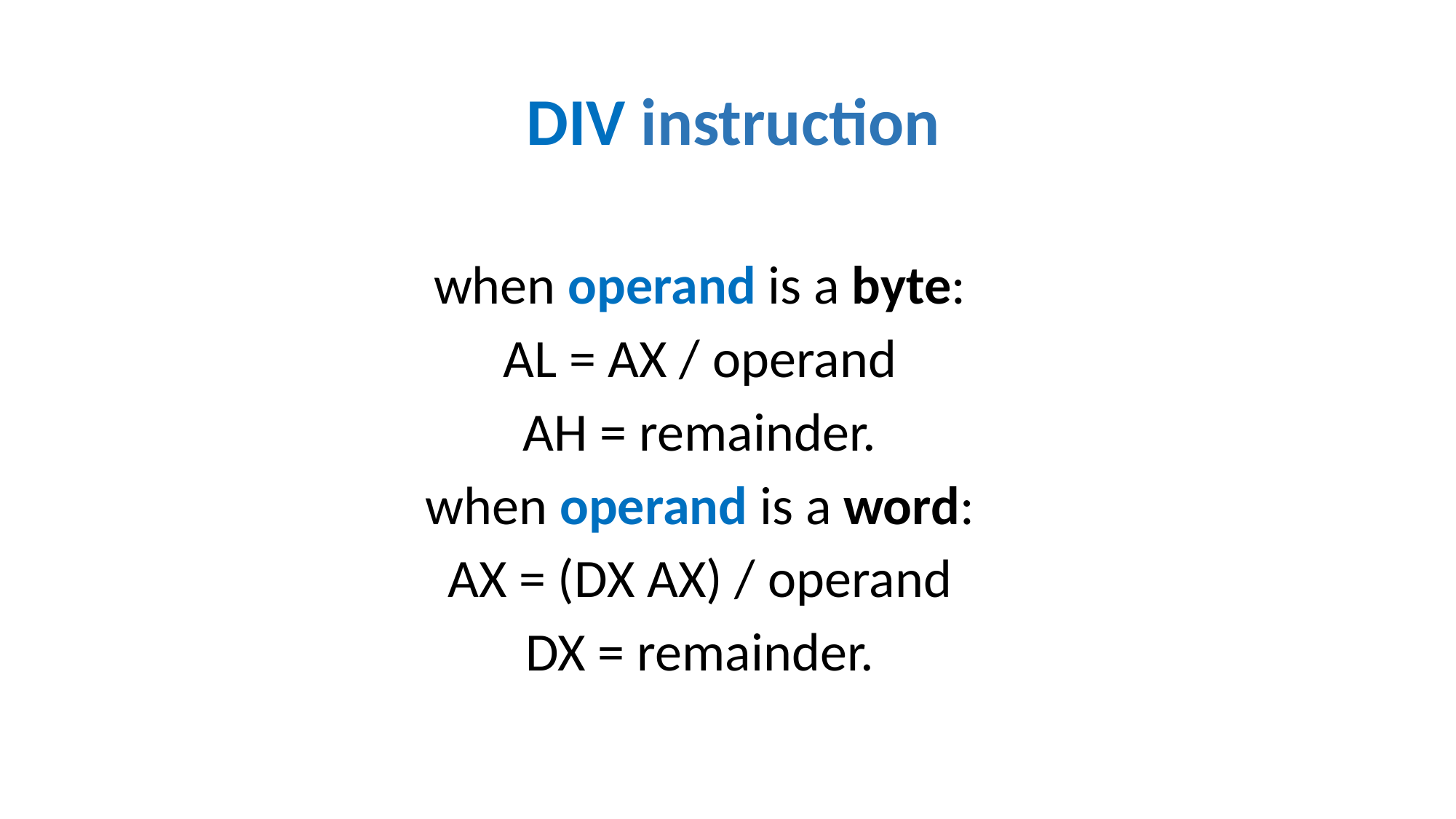

DIV instruction

when operand is a byte:
AL = AX / operand
AH = remainder.
when operand is a word:
AX = (DX AX) / operand
DX = remainder.